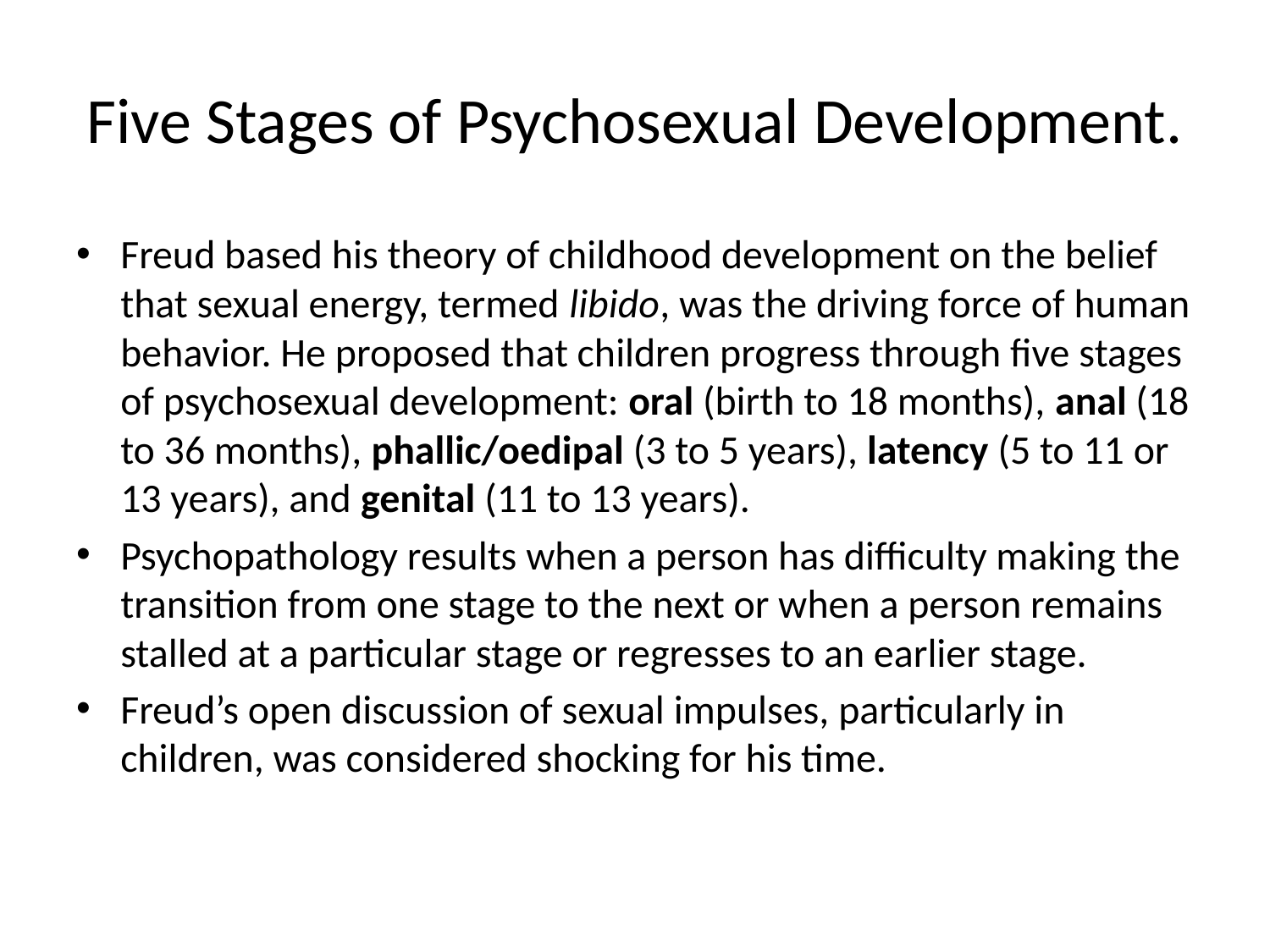

# Five Stages of Psychosexual Development.
Freud based his theory of childhood development on the belief that sexual energy, termed libido, was the driving force of human behavior. He proposed that children progress through five stages of psychosexual development: oral (birth to 18 months), anal (18 to 36 months), phallic/oedipal (3 to 5 years), latency (5 to 11 or 13 years), and genital (11 to 13 years).
Psychopathology results when a person has difficulty making the transition from one stage to the next or when a person remains stalled at a particular stage or regresses to an earlier stage.
Freud’s open discussion of sexual impulses, particularly in children, was considered shocking for his time.